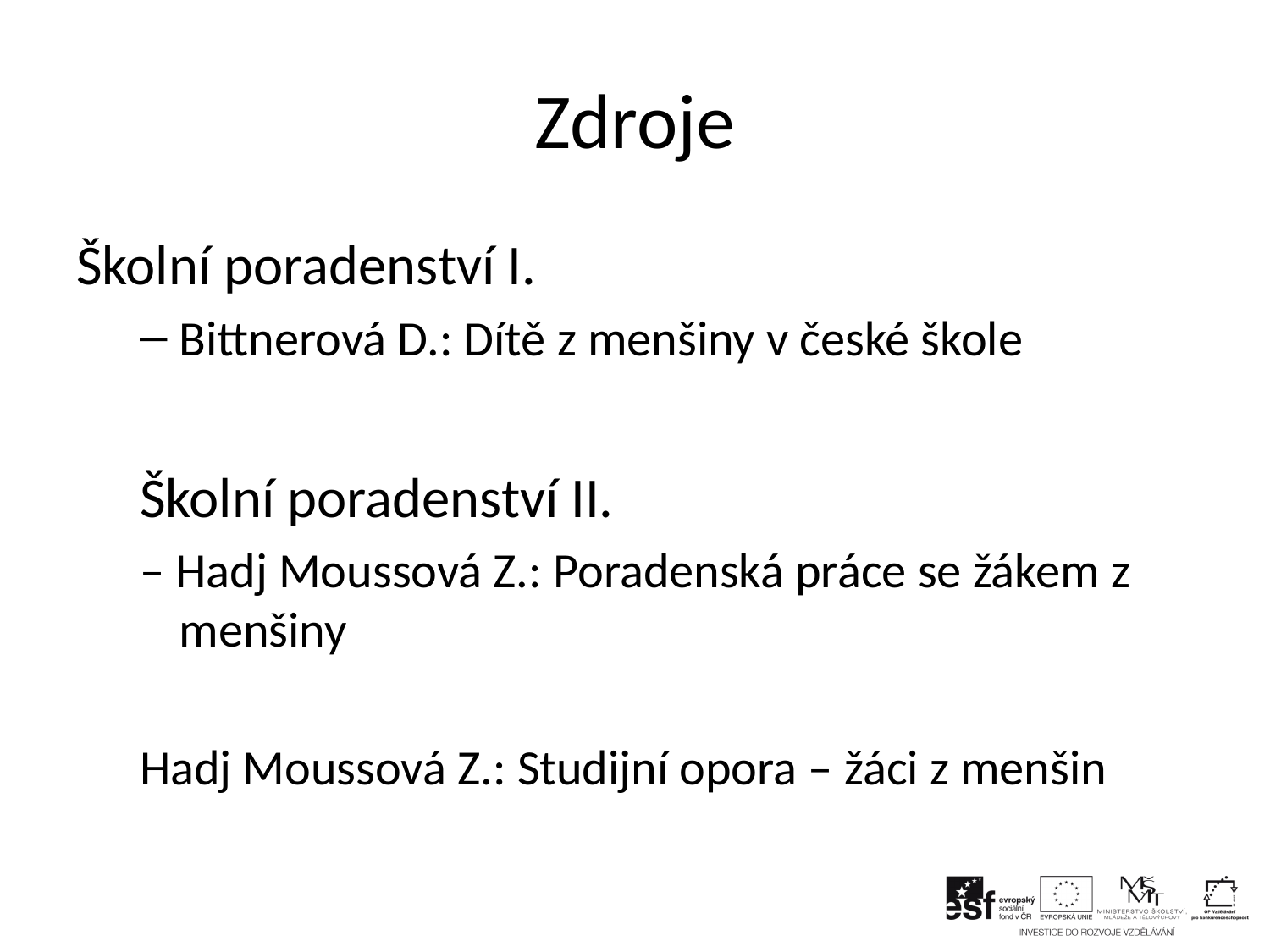

# Zdroje
Školní poradenství I.
Bittnerová D.: Dítě z menšiny v české škole

Školní poradenství II.
– Hadj Moussová Z.: Poradenská práce se žákem z menšiny

Hadj Moussová Z.: Studijní opora – žáci z menšin